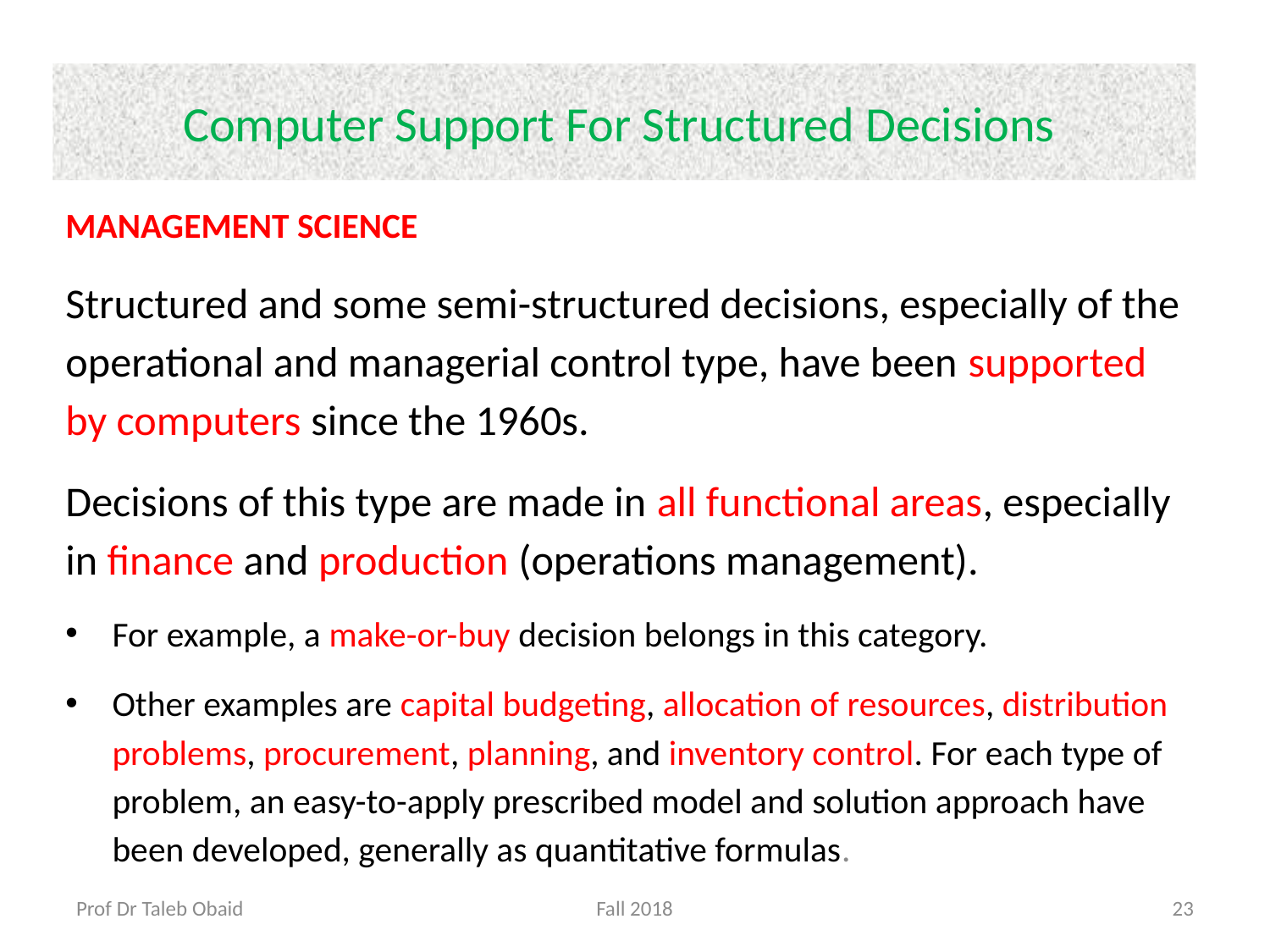

# Computer Support For Structured Decisions
MANAGEMENT SCIENCE
Structured and some semi-structured decisions, especially of the operational and managerial control type, have been supported by computers since the 1960s.
Decisions of this type are made in all functional areas, especially in finance and production (operations management).
For example, a make-or-buy decision belongs in this category.
Other examples are capital budgeting, allocation of resources, distribution problems, procurement, planning, and inventory control. For each type of problem, an easy-to-apply prescribed model and solution approach have been developed, generally as quantitative formulas.
Prof Dr Taleb Obaid
Fall 2018
23